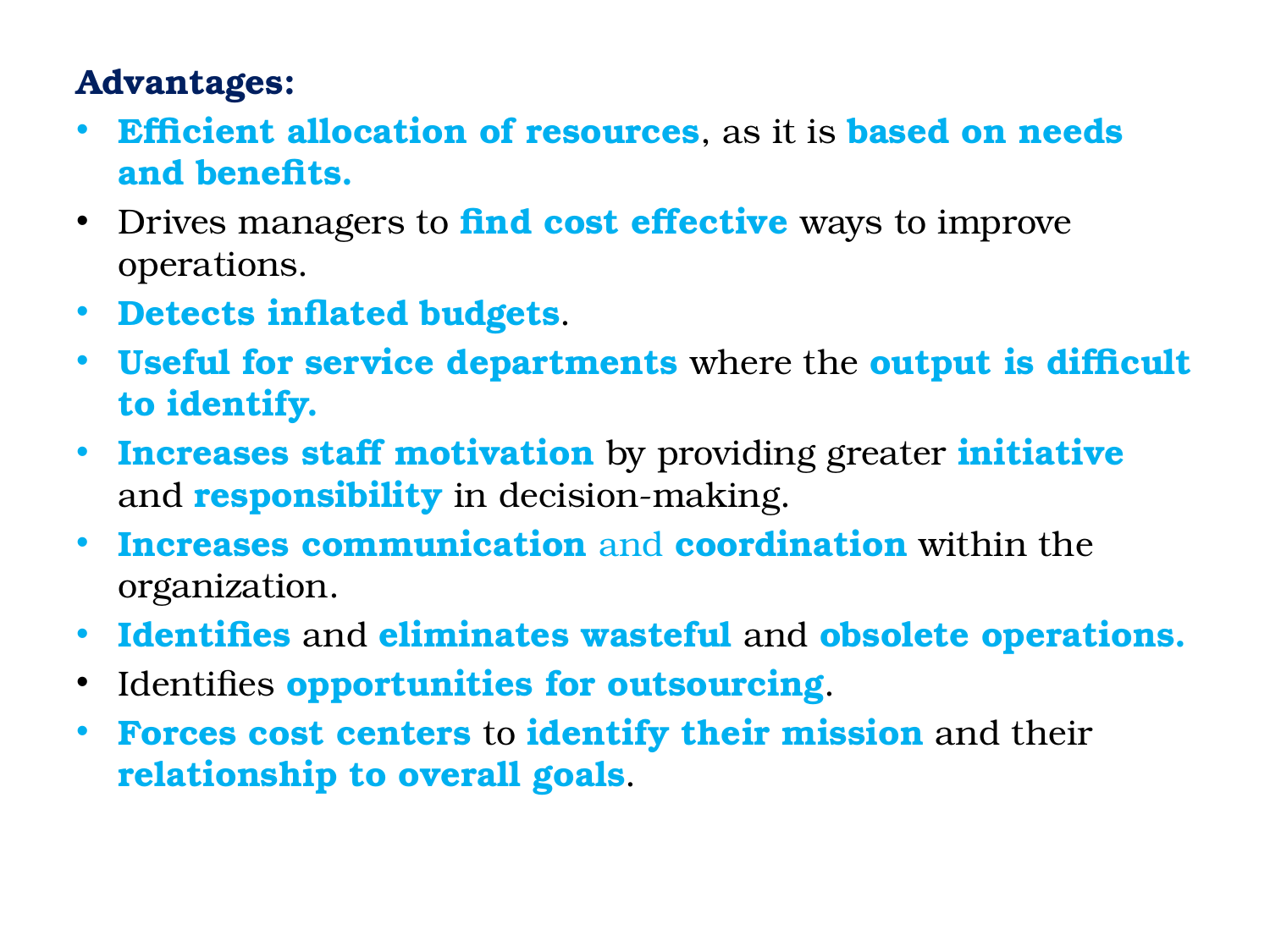

Advantages:
Efficient allocation of resources, as it is based on needs and benefits.
Drives managers to find cost effective ways to improve operations.
Detects inflated budgets.
Useful for service departments where the output is difficult to identify.
Increases staff motivation by providing greater initiative and responsibility in decision-making.
Increases communication and coordination within the organization.
Identifies and eliminates wasteful and obsolete operations.
Identifies opportunities for outsourcing.
Forces cost centers to identify their mission and their relationship to overall goals.